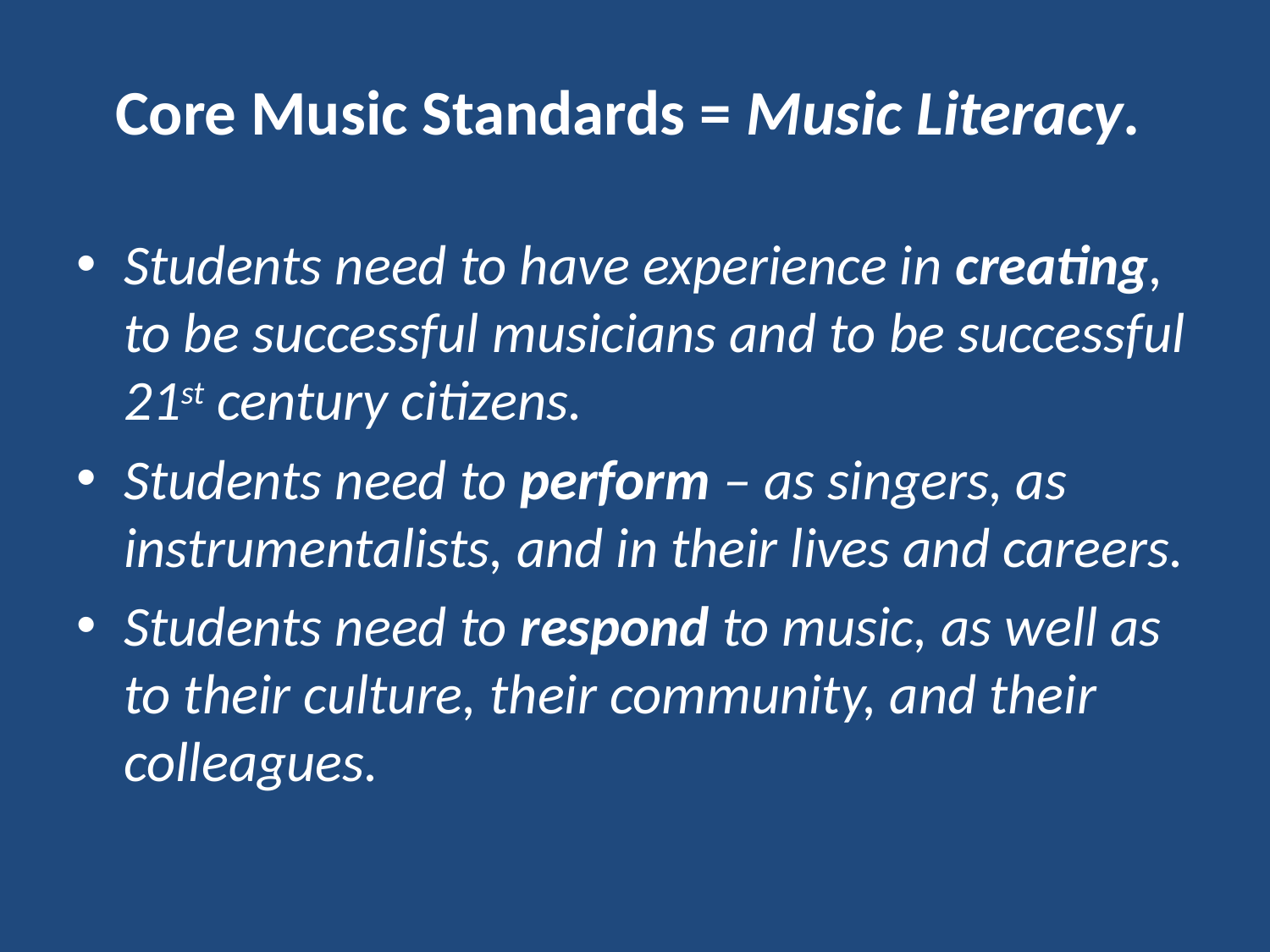

# Core Music Standards = Music Literacy.
Students need to have experience in creating, to be successful musicians and to be successful 21st century citizens.
Students need to perform – as singers, as instrumentalists, and in their lives and careers.
Students need to respond to music, as well as to their culture, their community, and their colleagues.